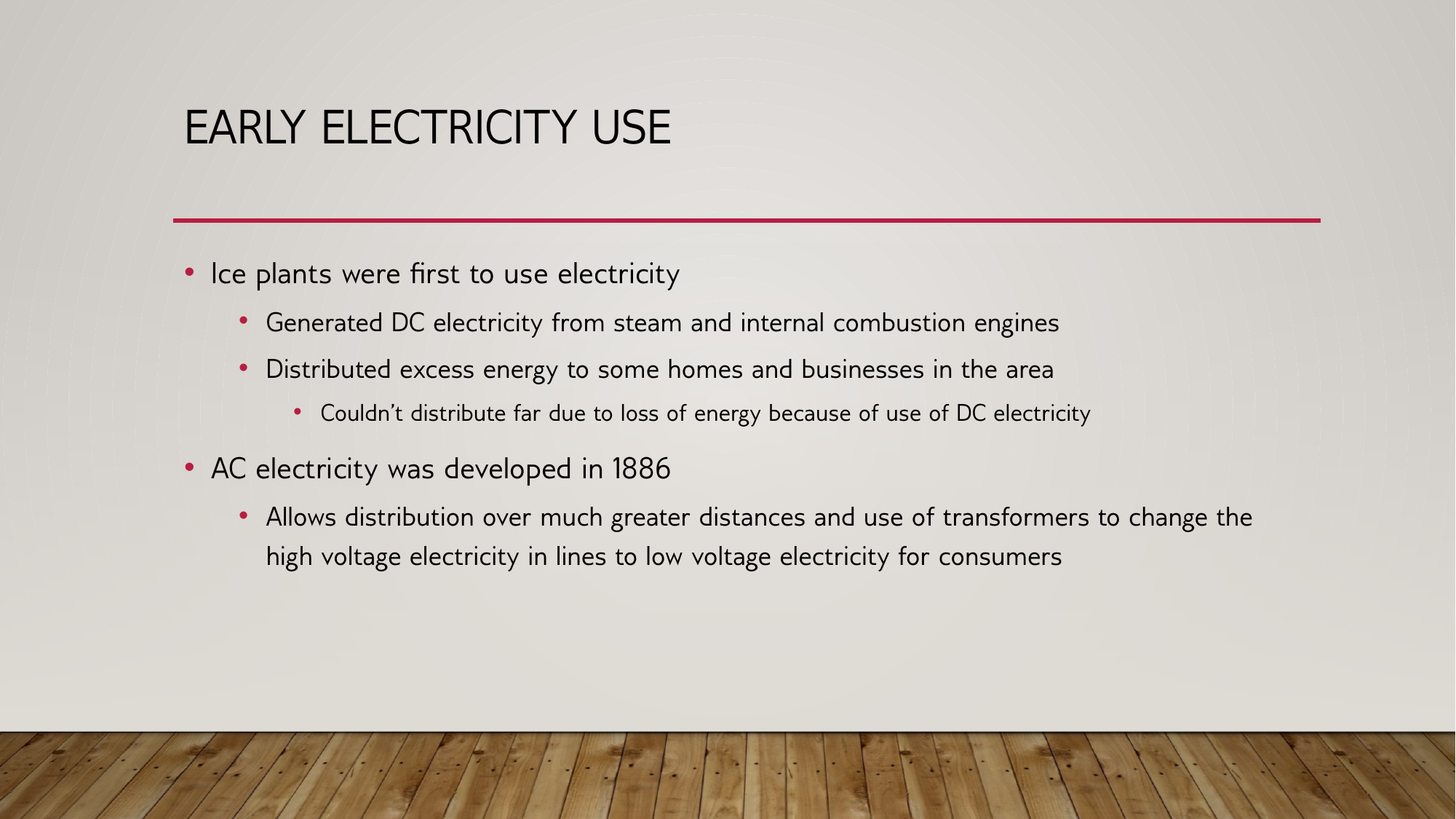

# Early Electricity Use
Ice plants were first to use electricity
Generated DC electricity from steam and internal combustion engines
Distributed excess energy to some homes and businesses in the area
Couldn’t distribute far due to loss of energy because of use of DC electricity
AC electricity was developed in 1886
Allows distribution over much greater distances and use of transformers to change the high voltage electricity in lines to low voltage electricity for consumers